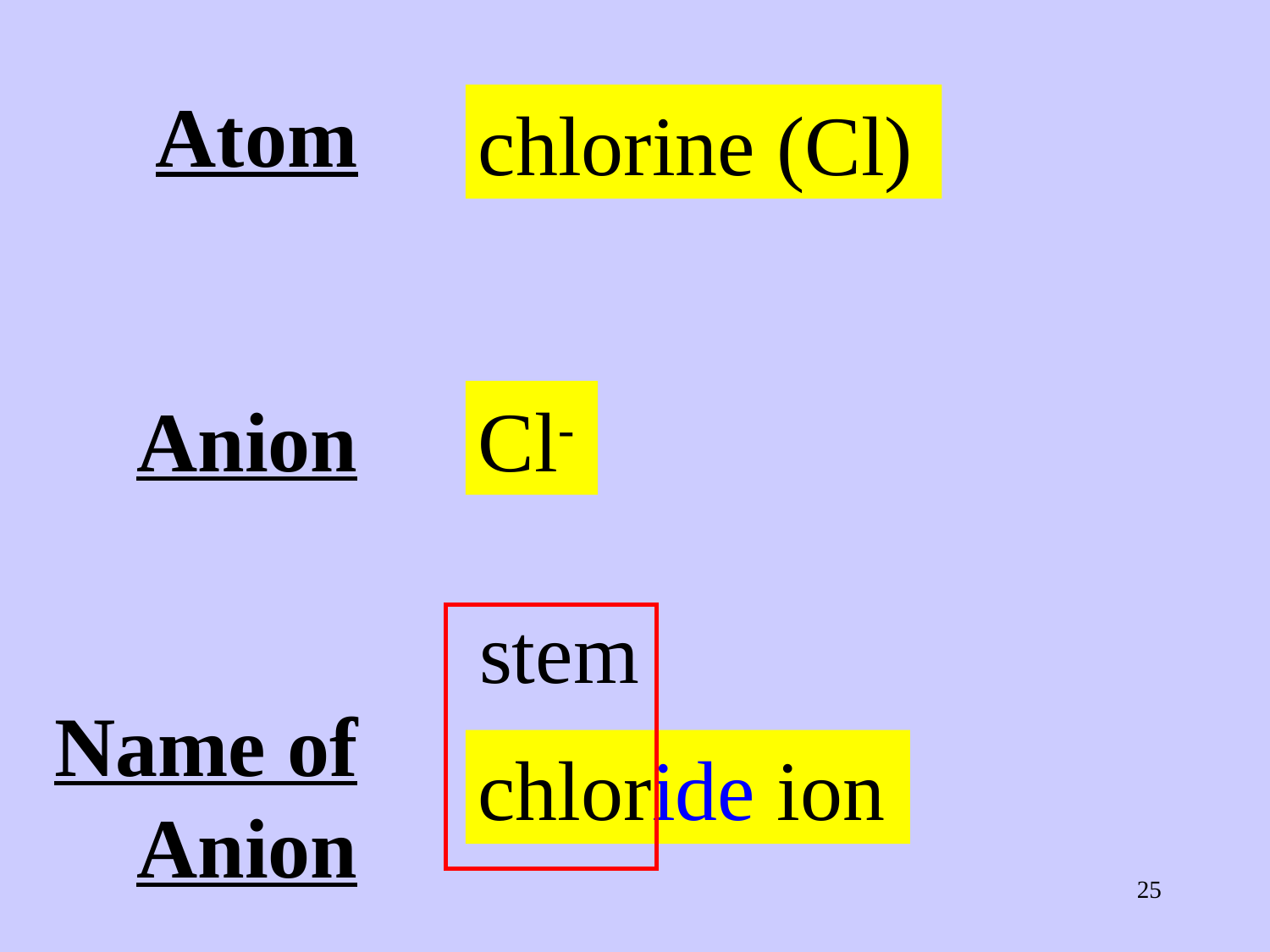

# Atom Anion Name of Anion
chlorine (Cl)
Cl-
chloride ion
stem

25